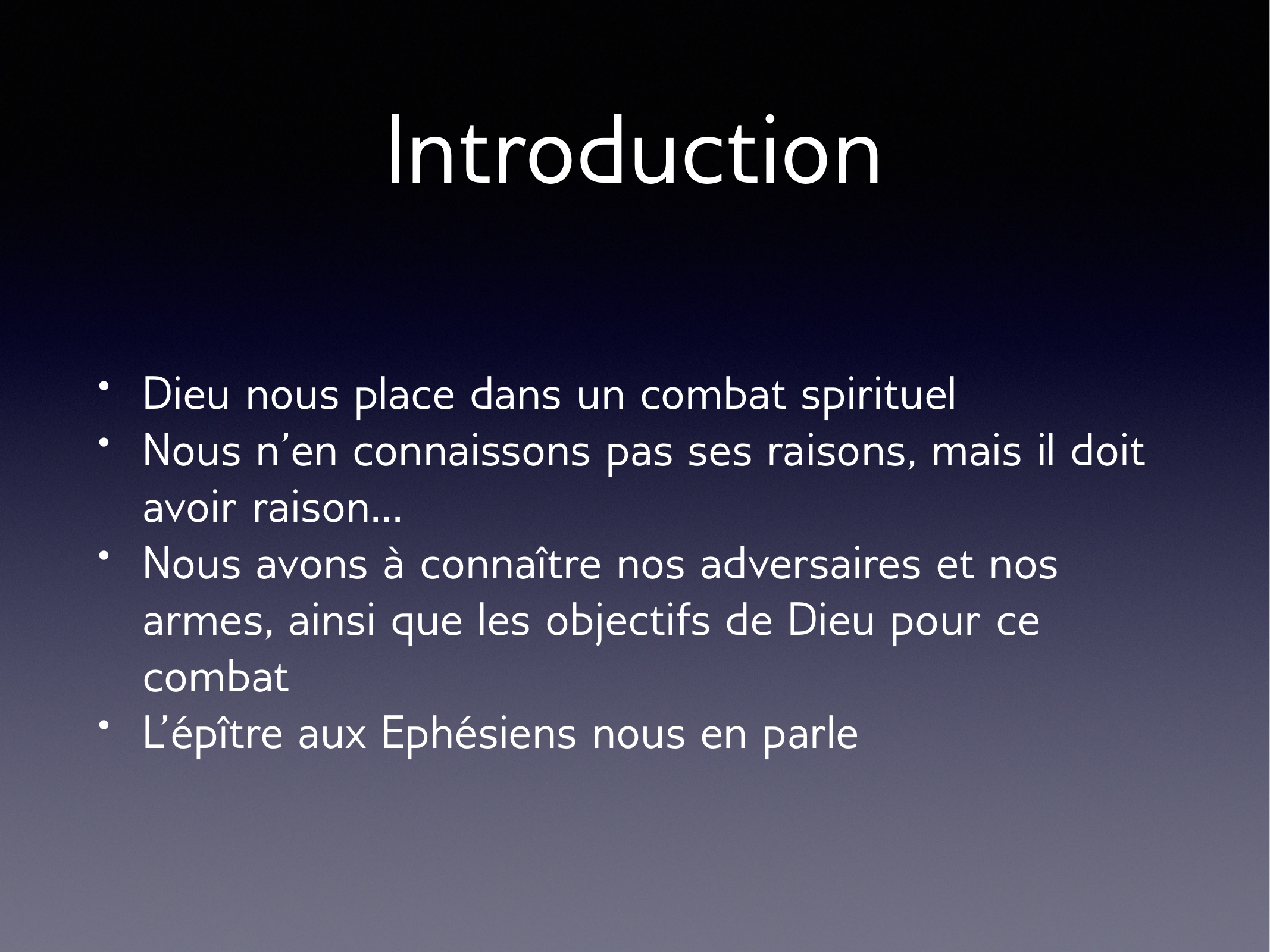

# Introduction
Dieu nous place dans un combat spirituel
Nous n’en connaissons pas ses raisons, mais il doit avoir raison…
Nous avons à connaître nos adversaires et nos armes, ainsi que les objectifs de Dieu pour ce combat
L’épître aux Ephésiens nous en parle